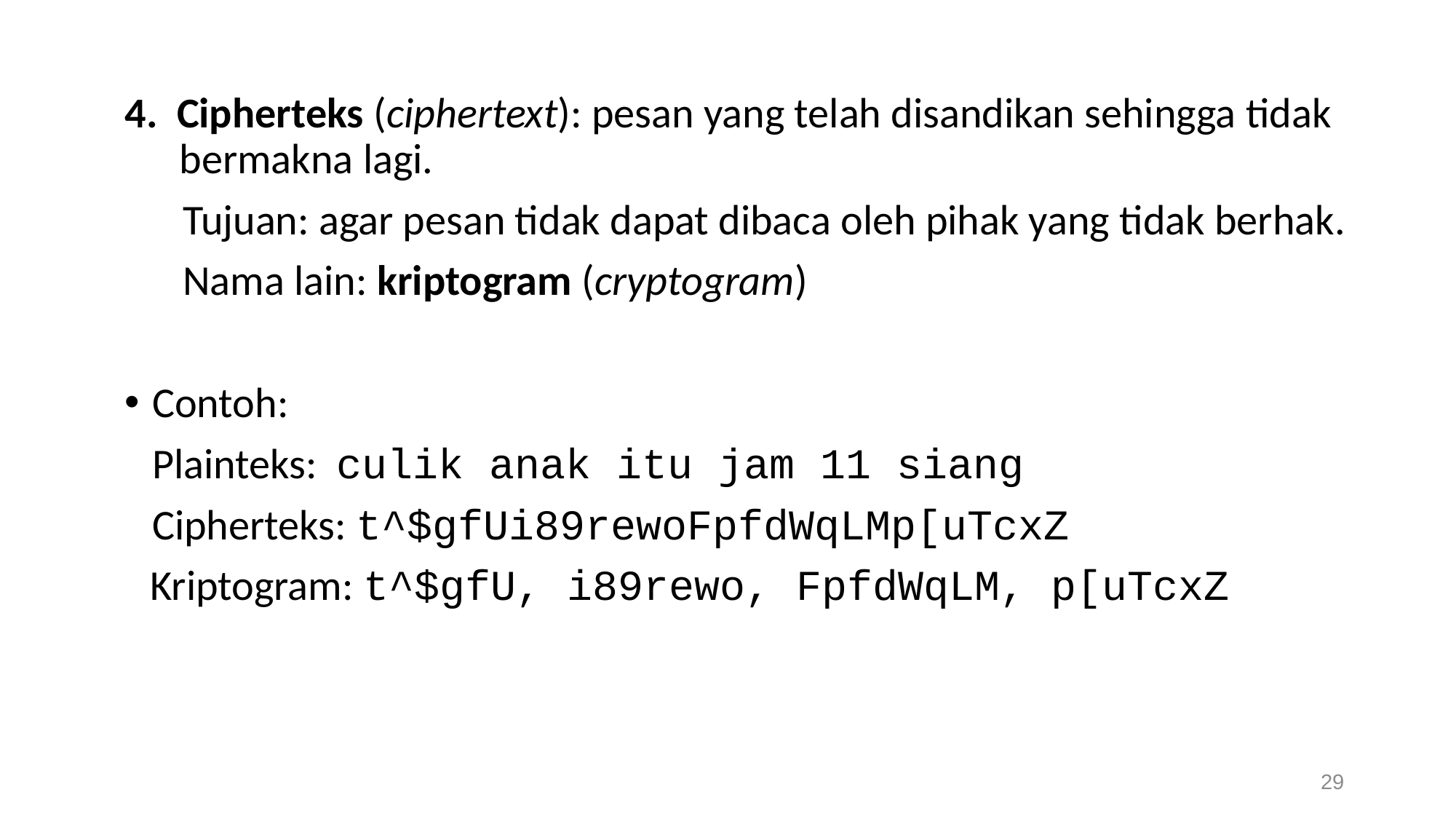

4.  Cipherteks (ciphertext): pesan yang telah disandikan sehingga tidak bermakna lagi.
      Tujuan: agar pesan tidak dapat dibaca oleh pihak yang tidak berhak.
      Nama lain: kriptogram (cryptogram)

Contoh:
	Plainteks:  culik anak itu jam 11 siang
	Cipherteks: t^$gfUi89rewoFpfdWqLMp[uTcxZ
 Kriptogram: t^$gfU, i89rewo, FpfdWqLM, p[uTcxZ

29